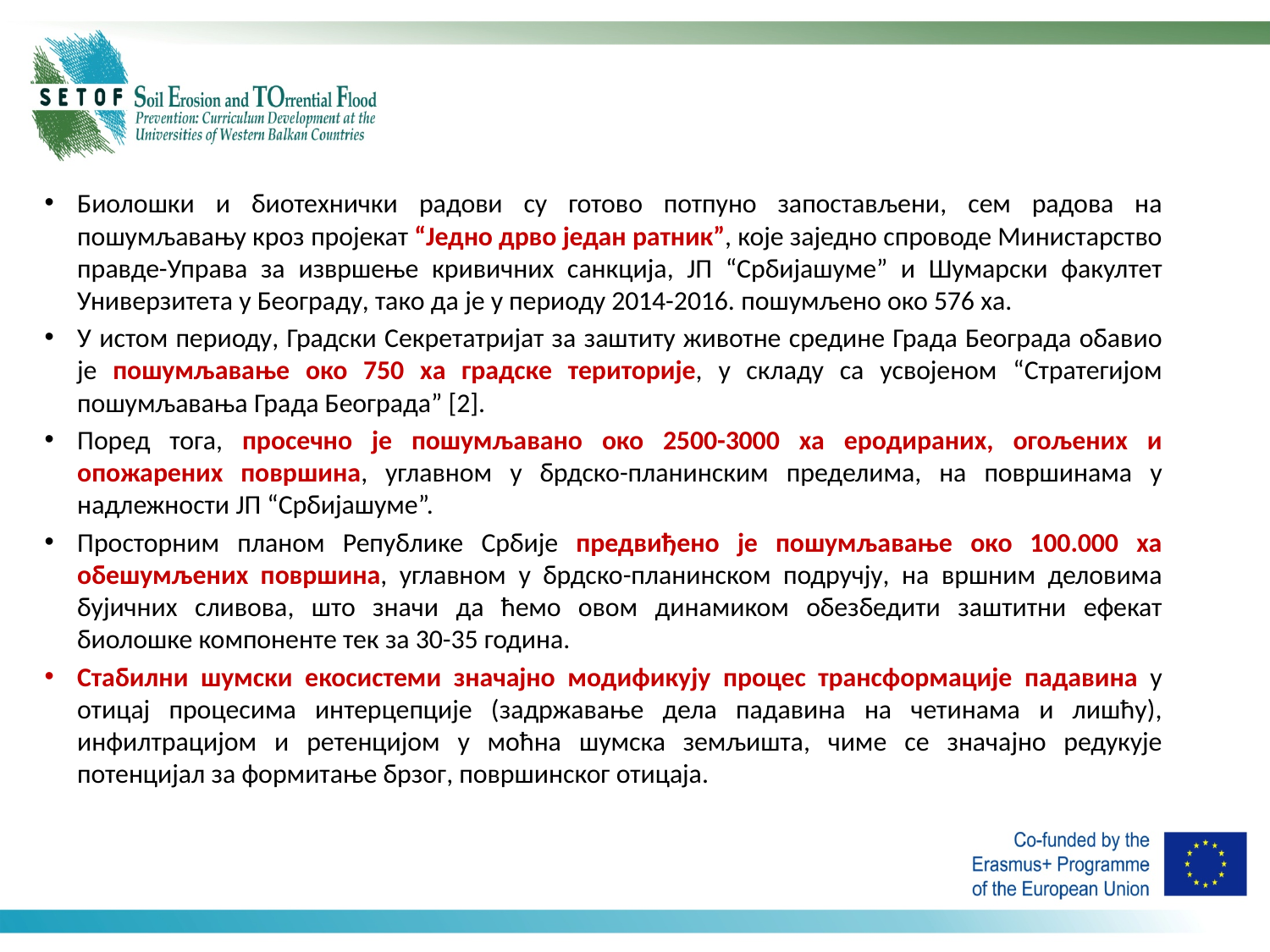

Биолошки и биотехнички радови су готово потпуно запостављени, сем радова на пошумљавању кроз пројекат “Једно дрво један ратник”, које заједно спроводе Министарство правде-Управа за извршење кривичних санкција, ЈП “Србијашуме” и Шумарски факултет Универзитета у Београду, тако да је у периоду 2014-2016. пошумљено око 576 ха.
У истом периоду, Градски Секретатријат за заштиту животне средине Града Београда обавио је пошумљавање око 750 ха градске територије, у складу са усвојеном “Стратегијом пошумљавања Града Београда” [2].
Поред тога, просечно је пошумљавано око 2500-3000 ха еродираних, огољених и опожарених површина, углавном у брдско-планинским пределима, на површинама у надлежности ЈП “Србијашуме”.
Просторним планом Републике Србије предвиђено је пошумљавање око 100.000 ха обешумљених површина, углавном у брдско-планинском подручју, на вршним деловима бујичних сливова, што значи да ћемо овом динамиком обезбедити заштитни ефекат биолошке компоненте тек за 30-35 година.
Стабилни шумски екосистеми значајно модификују процес трансформације падавина у отицај процесима интерцепције (задржавање дела падавина на четинама и лишћу), инфилтрацијом и ретенцијом у моћна шумска земљишта, чиме се значајно редукује потенцијал за формитање брзог, површинског отицаја.